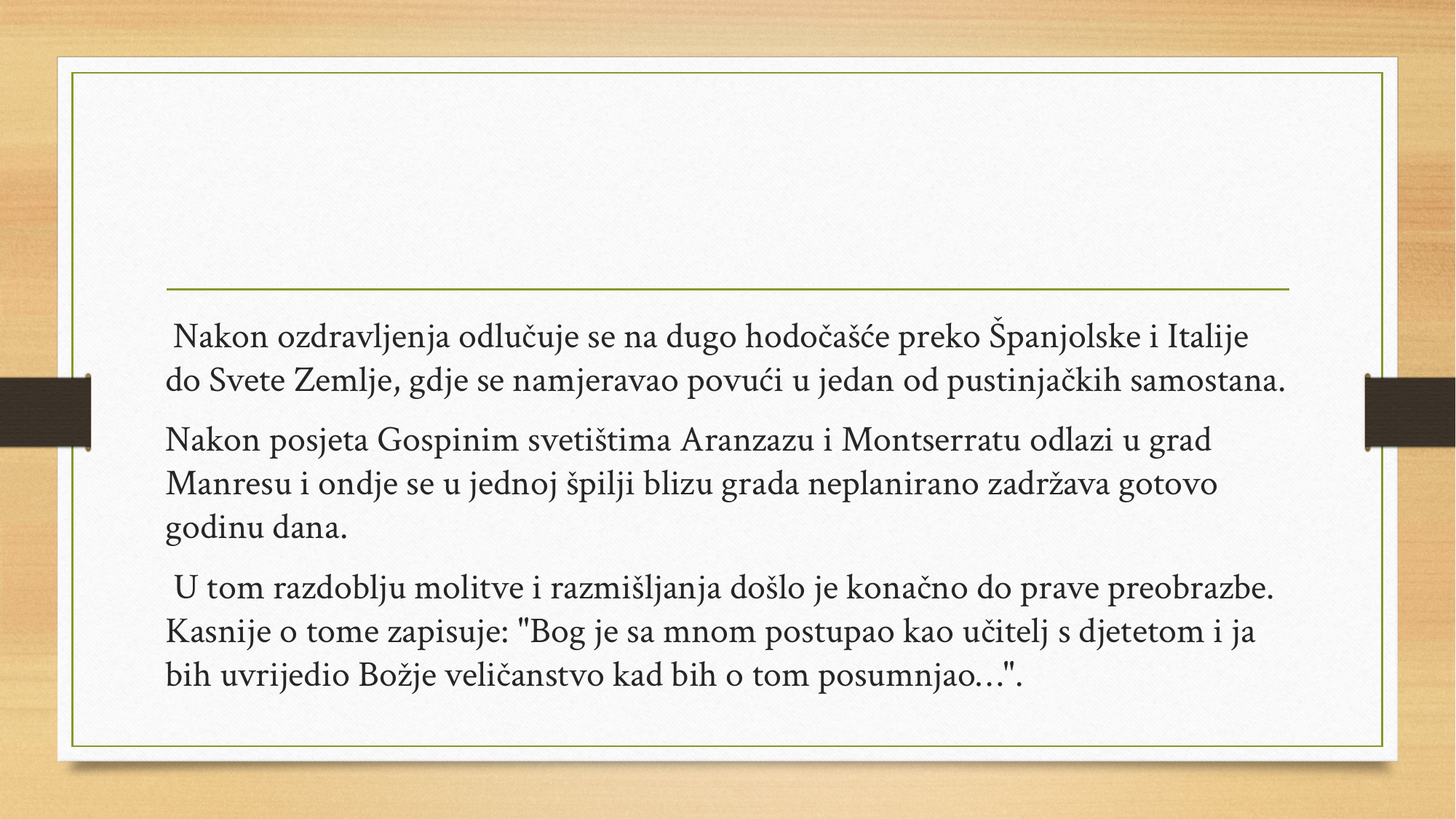

#
 Nakon ozdravljenja odlučuje se na dugo hodočašće preko Španjolske i Italije do Svete Zemlje, gdje se namjeravao povući u jedan od pustinjačkih samostana.
Nakon posjeta Gospinim svetištima Aranzazu i Montserratu odlazi u grad Manresu i ondje se u jednoj špilji blizu grada neplanirano zadržava gotovo godinu dana.
 U tom razdoblju molitve i razmišljanja došlo je konačno do prave preobrazbe. Kasnije o tome zapisuje: "Bog je sa mnom postupao kao učitelj s djetetom i ja bih uvrijedio Božje veličanstvo kad bih o tom posumnjao…".